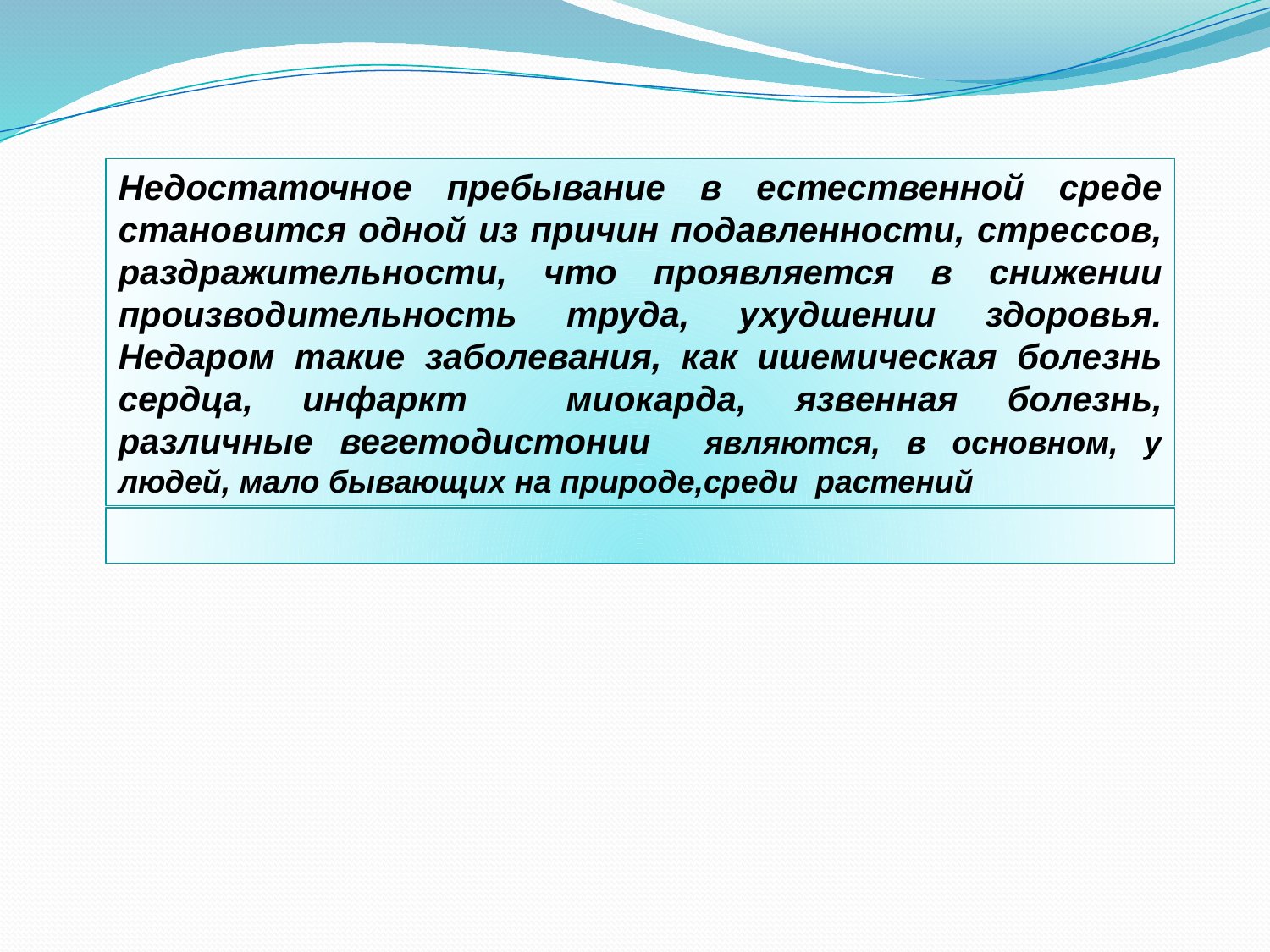

Недостаточное пребывание в естественной среде становится одной из причин подавленности, стрессов, раздражительности, что проявляется в снижении производительность труда, ухудшении здоровья. Недаром такие заболевания, как ишемическая болезнь сердца, инфаркт  миокарда, язвенная болезнь, различные вегетодистонии  являются, в основном, у людей, мало бывающих на природе,среди  растений